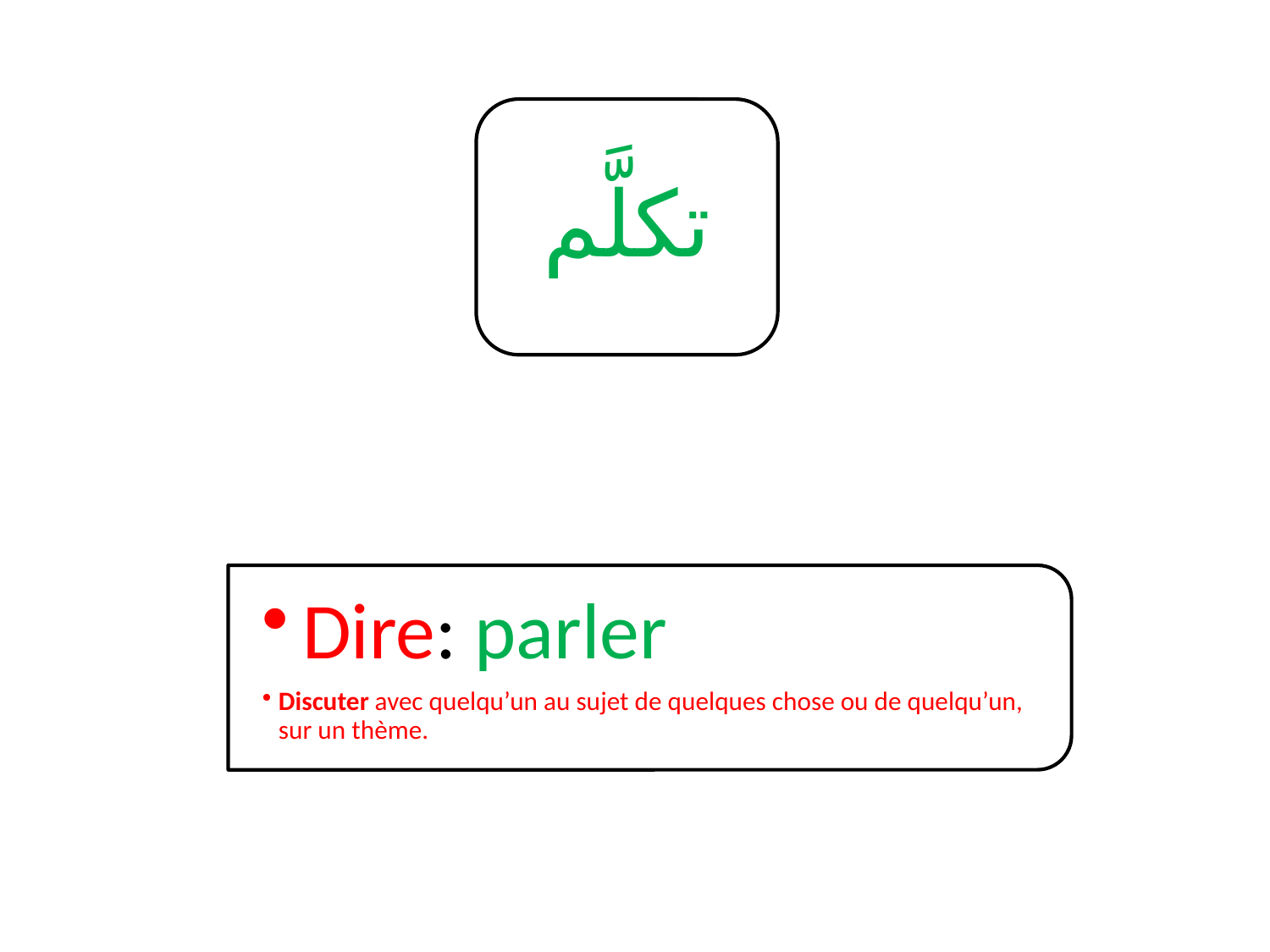

تكلَّم

Dire: parler
Discuter avec quelqu’un au sujet de quelques chose ou de quelqu’un, sur un thème.